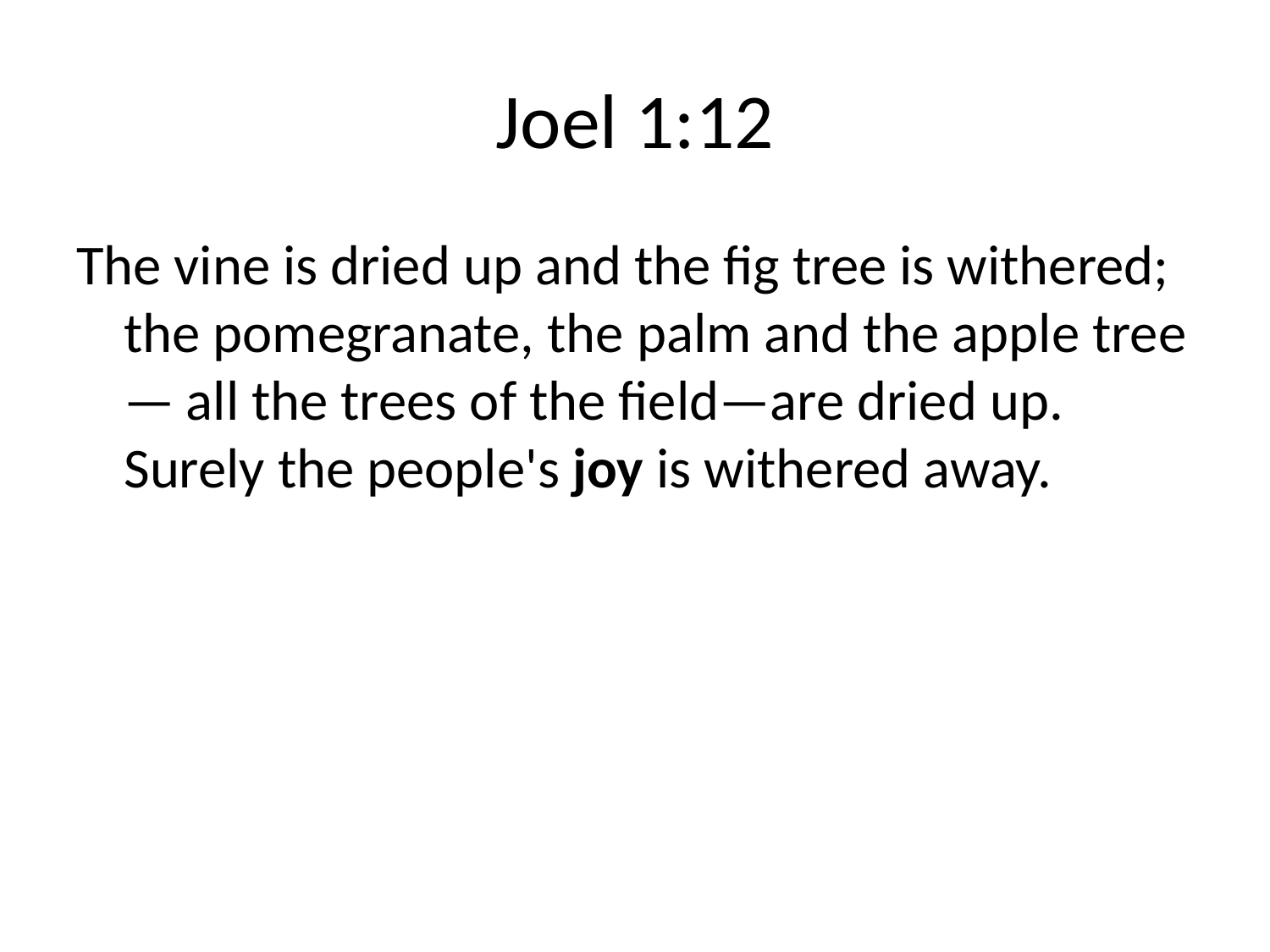

# Joel 1:12
The vine is dried up and the fig tree is withered; the pomegranate, the palm and the apple tree— all the trees of the field—are dried up. Surely the people's joy is withered away.